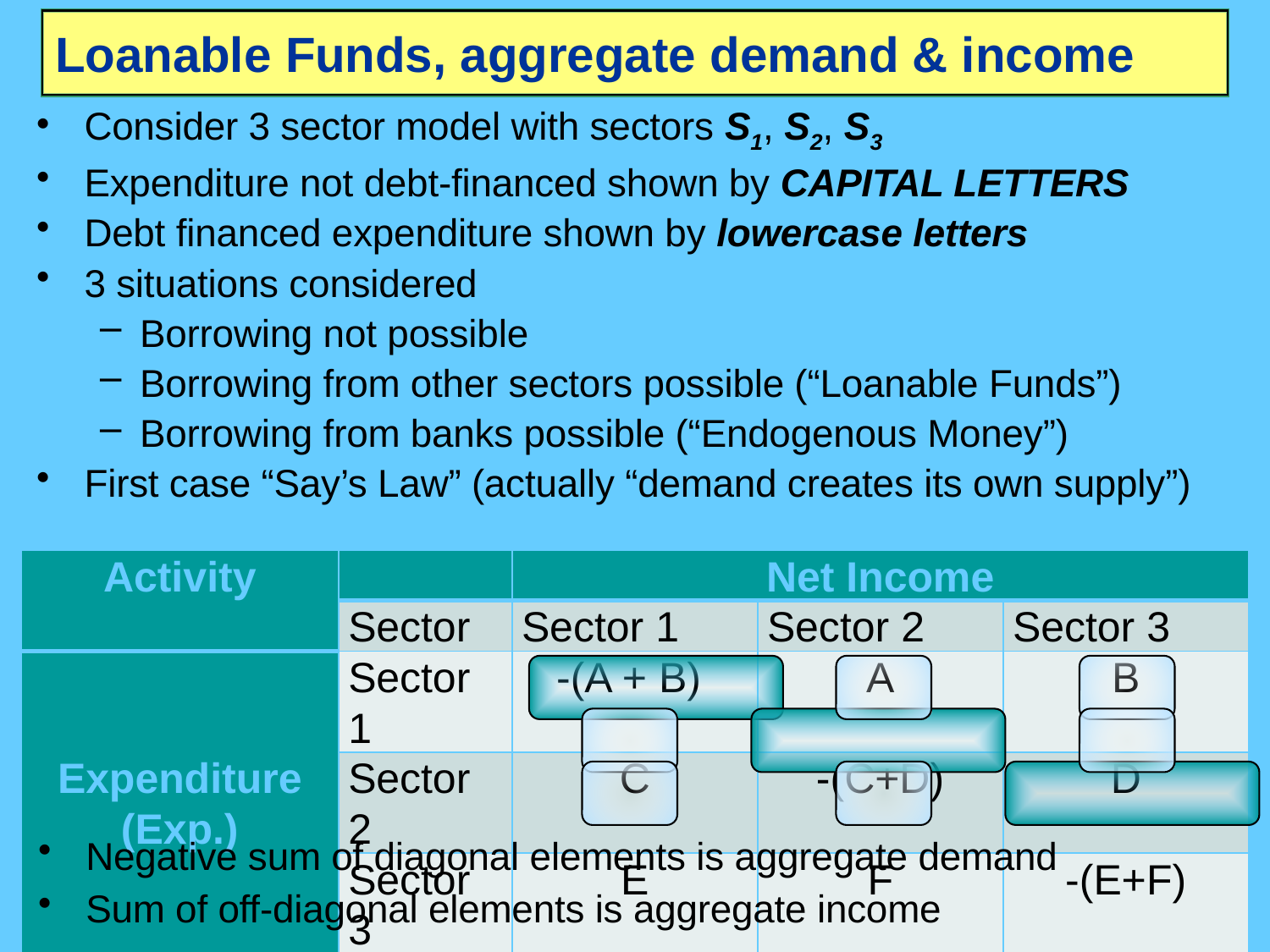

# Loanable Funds, aggregate demand & income
Consider 3 sector model with sectors S1, S2, S3
Expenditure not debt-financed shown by CAPITAL LETTERS
Debt financed expenditure shown by lowercase letters
3 situations considered
Borrowing not possible
Borrowing from other sectors possible (“Loanable Funds”)
Borrowing from banks possible (“Endogenous Money”)
First case “Say’s Law” (actually “demand creates its own supply”)

| Activity |  | Net Income |  |  |
| --- | --- | --- | --- | --- |
|  | Sector | Sector 1 | Sector 2 | Sector 3 |
| Expenditure (Exp.) | Sector 1 | -(A + B) | A | B |
|  | Sector 2 | C | -(C+D) | D |
|  | Sector 3 | E | F | -(E+F) |

Negative sum of diagonal elements is aggregate demand
Sum of off-diagonal elements is aggregate income